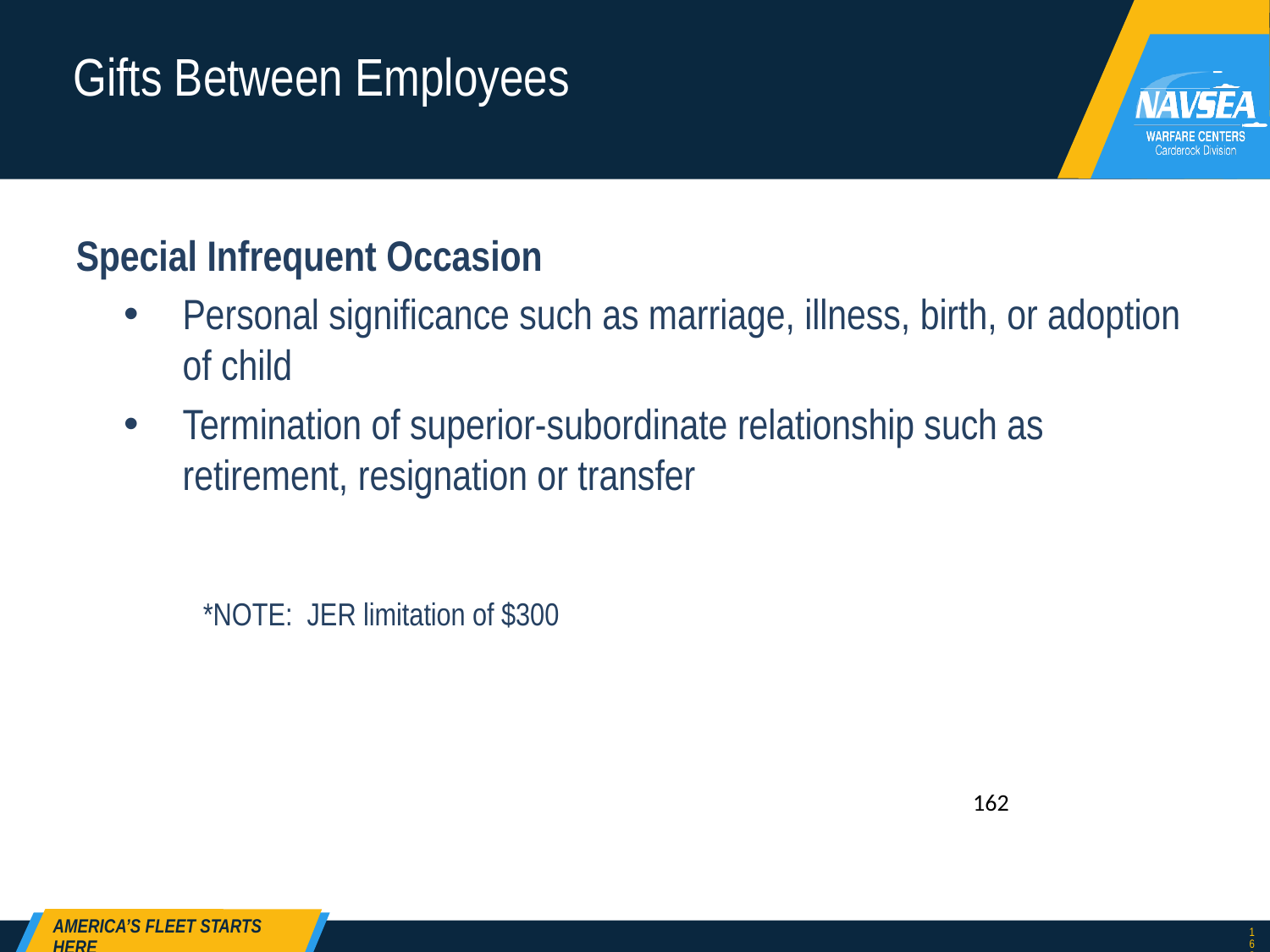

# Gifts Between Employees
Special Infrequent Occasion
Personal significance such as marriage, illness, birth, or adoption of child
Termination of superior-subordinate relationship such as retirement, resignation or transfer

	*NOTE:  JER limitation of $300
162